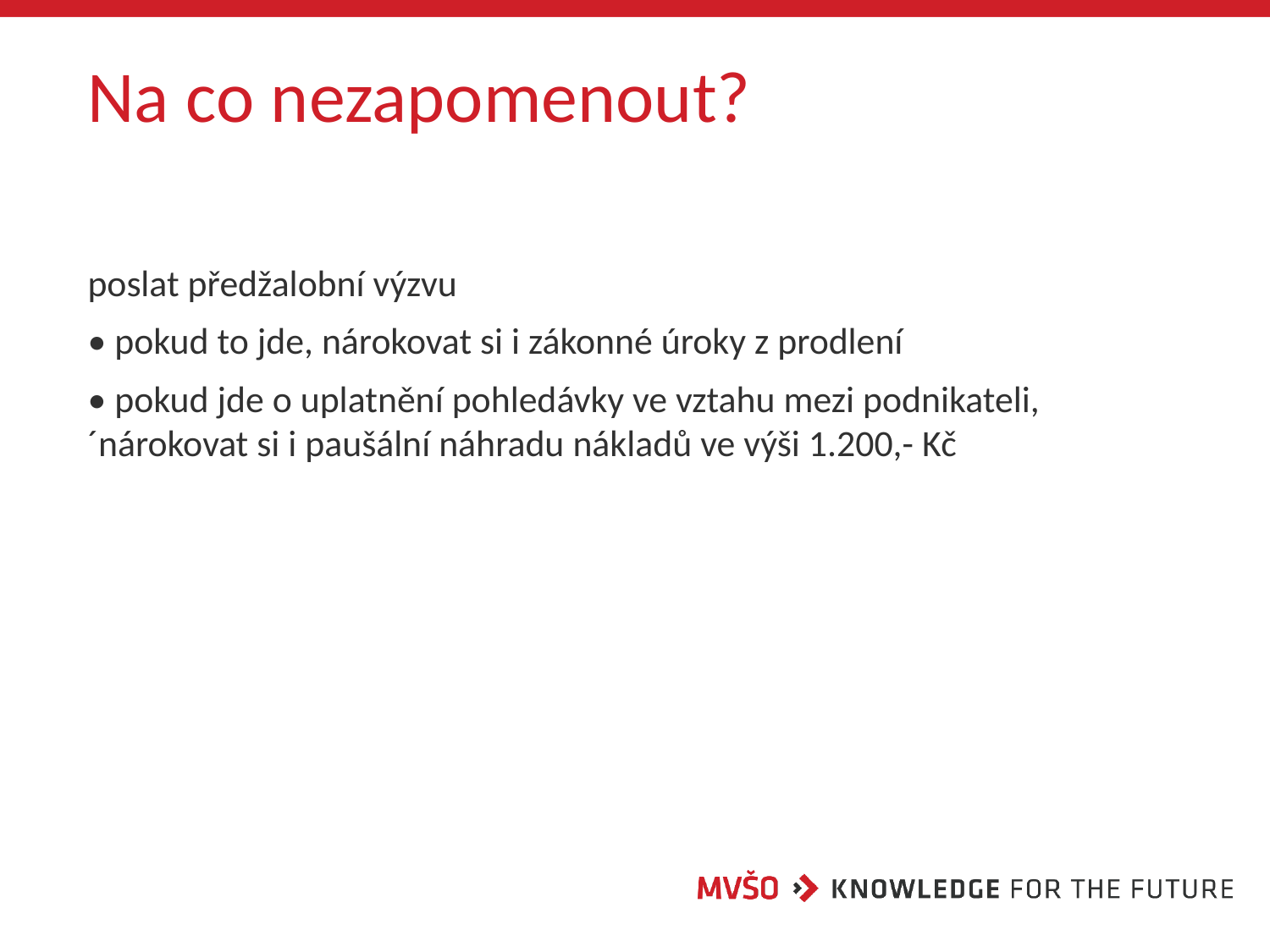

# Na co nezapomenout?
poslat předžalobní výzvu
• pokud to jde, nárokovat si i zákonné úroky z prodlení
• pokud jde o uplatnění pohledávky ve vztahu mezi podnikateli,´nárokovat si i paušální náhradu nákladů ve výši 1.200,- Kč